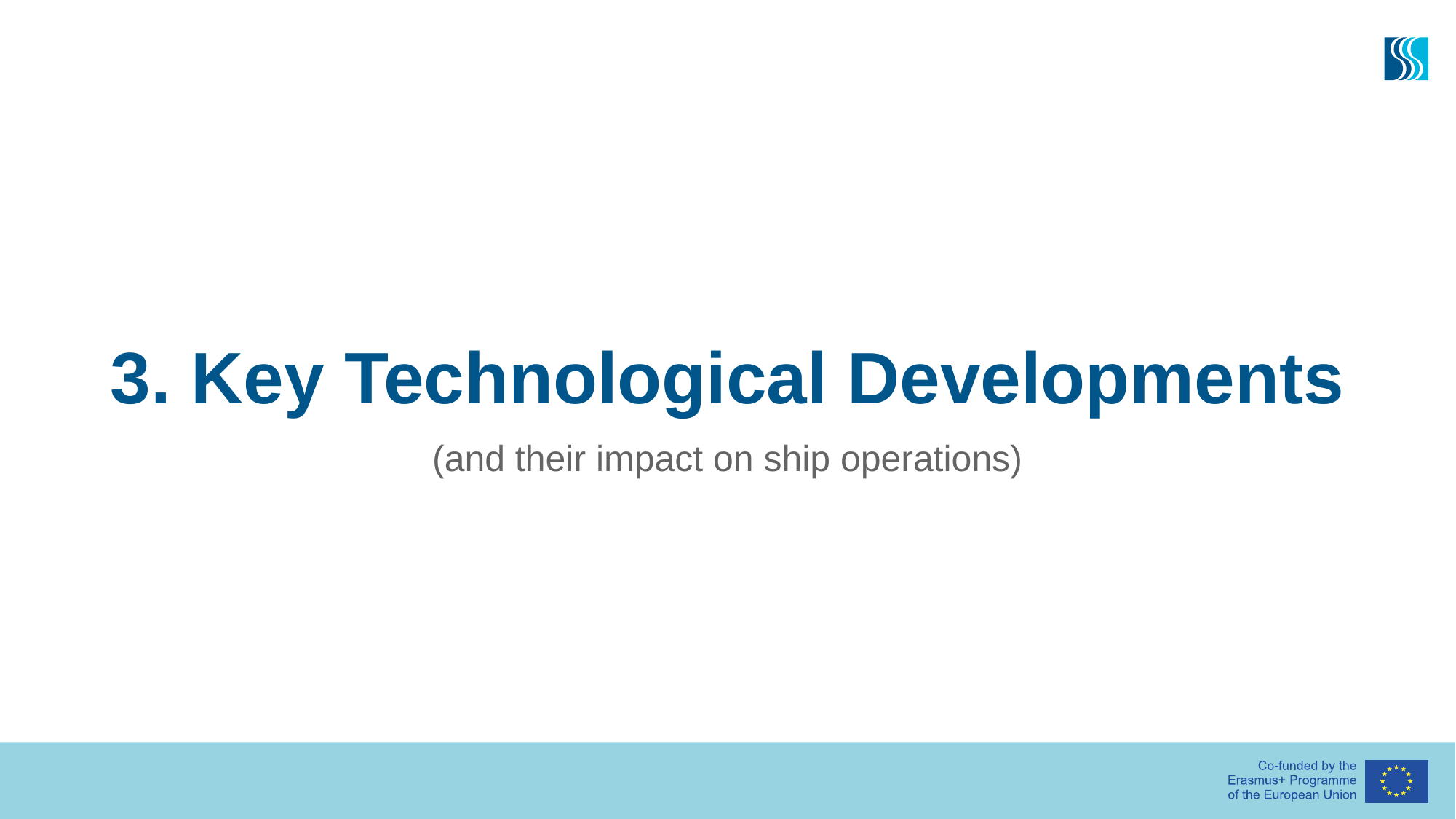

# 3. Key Technological Developments
(and their impact on ship operations)